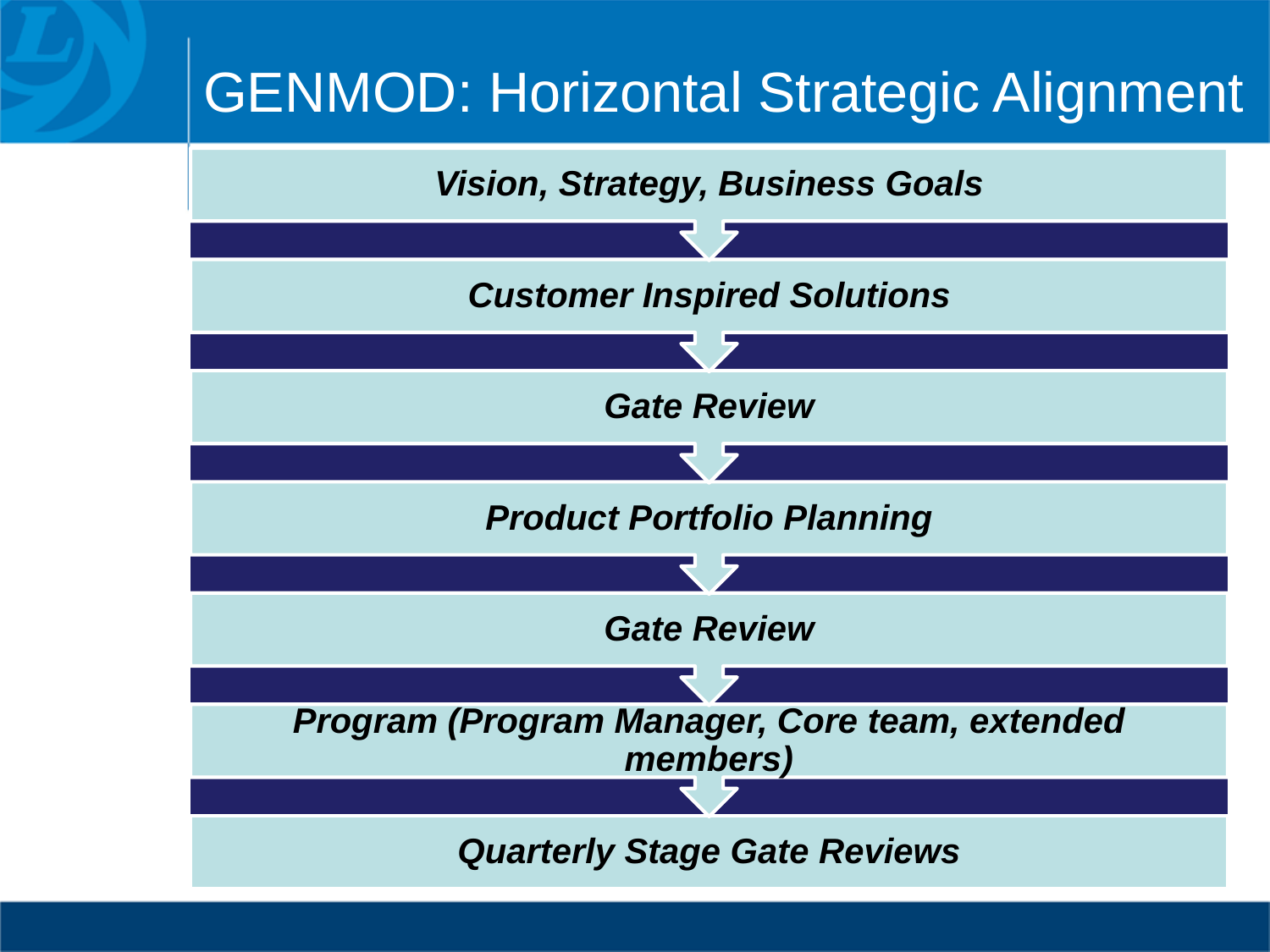

# GENMOD: Horizontal Strategic Alignment
Quarterly Stage Gate Reviews
Program (Program Manager, Core team, extended members)
Gate Review
Product Portfolio Planning
Gate Review
Customer Inspired Solutions
Vision, Strategy, Business Goals